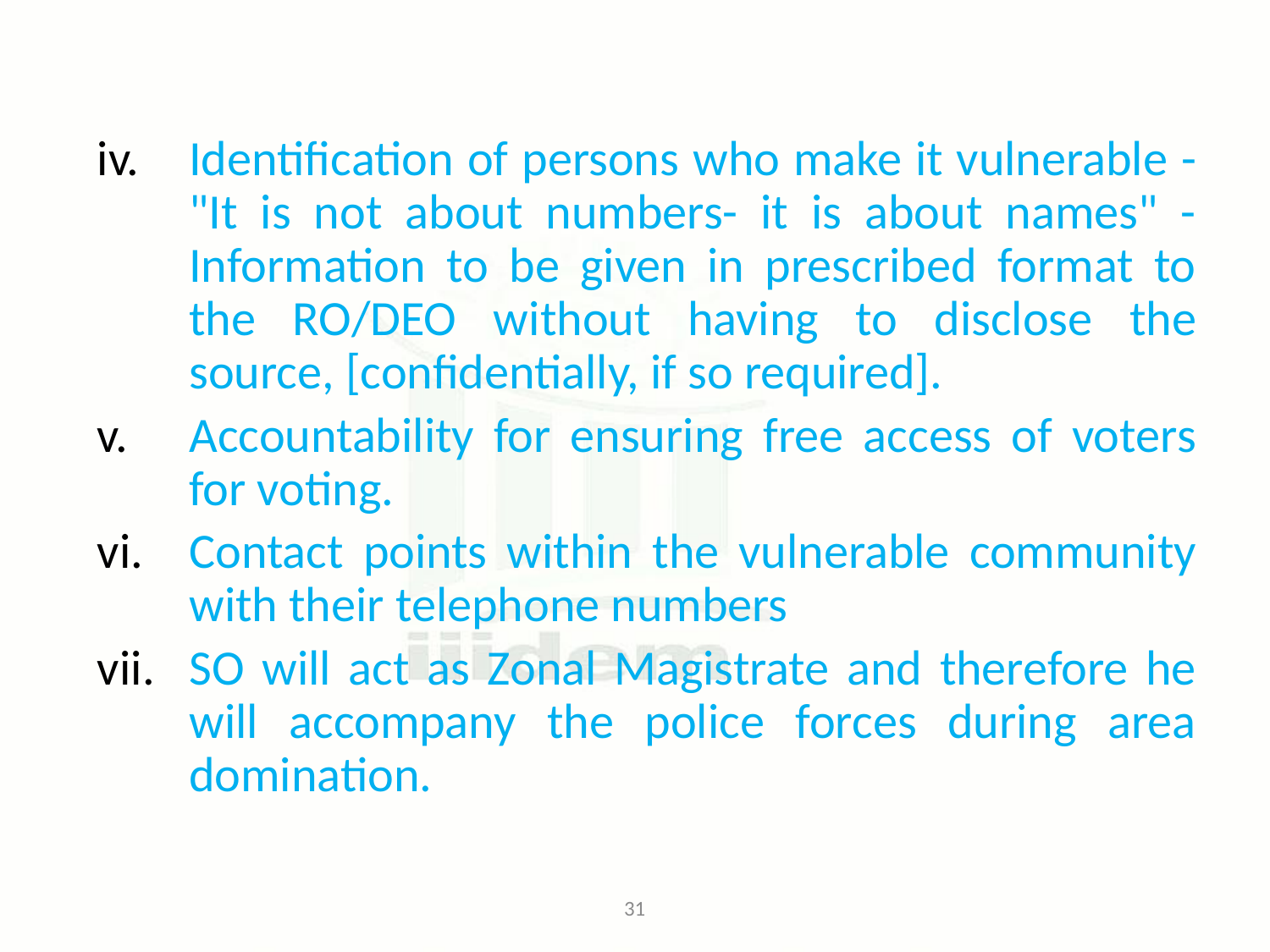

Identification of persons who make it vulnerable - "It is not about numbers- it is about names" - Information to be given in prescribed format to the RO/DEO without having to disclose the source, [confidentially, if so required].
Accountability for ensuring free access of voters for voting.
Contact points within the vulnerable community with their telephone numbers
SO will act as Zonal Magistrate and therefore he will accompany the police forces during area domination.
31